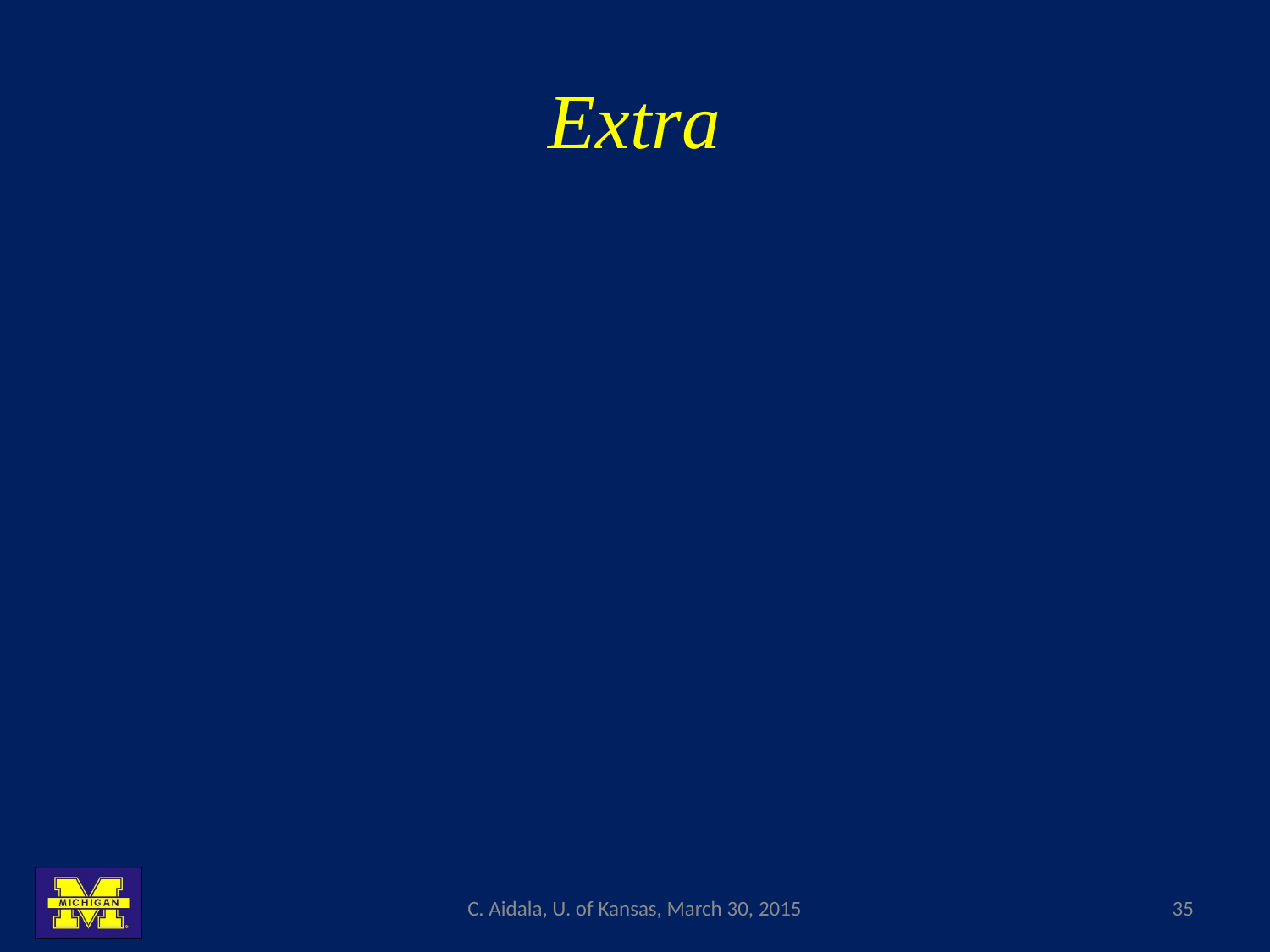

# Extra
C. Aidala, U. of Kansas, March 30, 2015
35